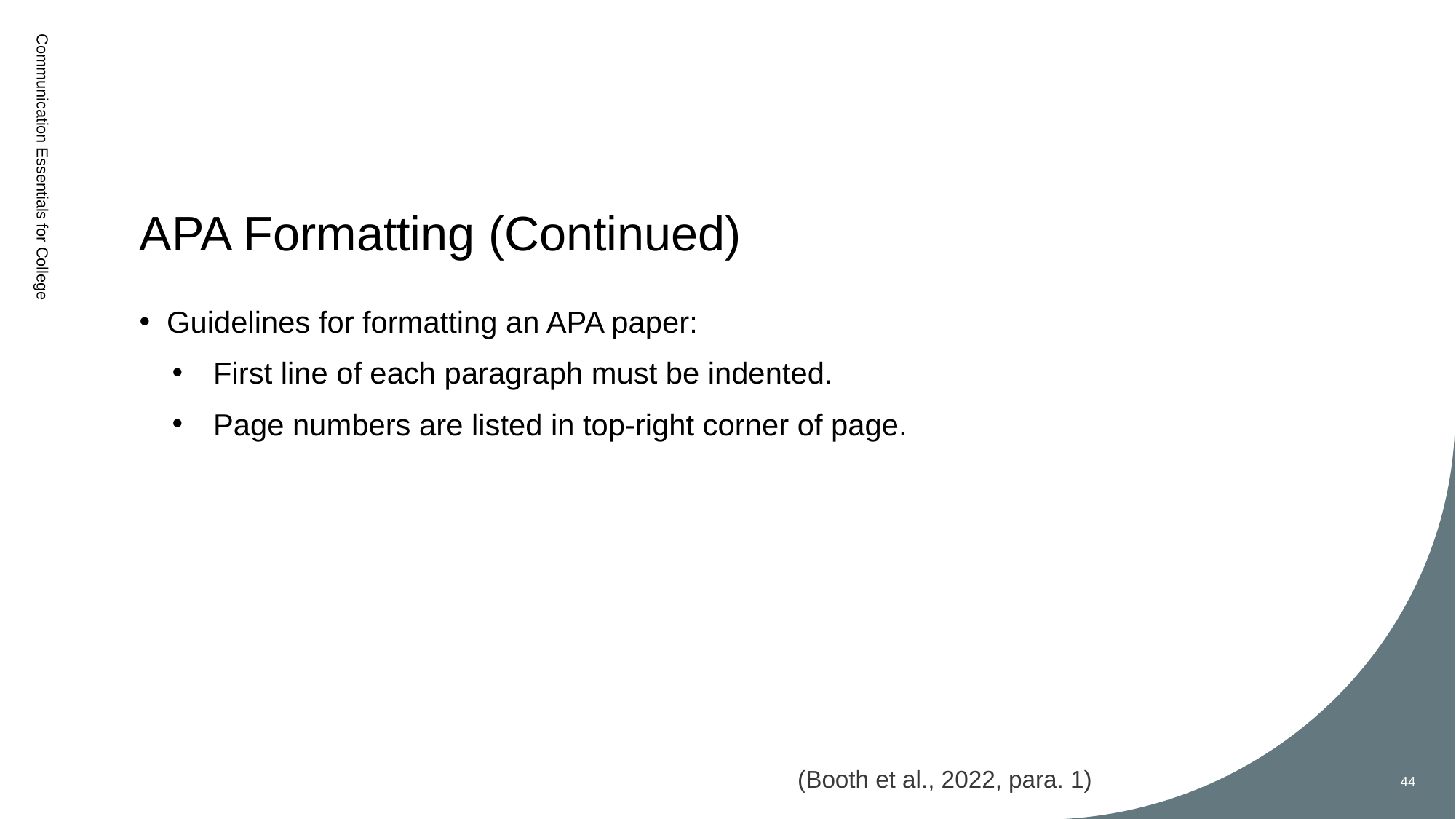

# APA Formatting (Continued)
Communication Essentials for College
Guidelines for formatting an APA paper:
First line of each paragraph must be indented.
Page numbers are listed in top-right corner of page.

(Booth et al., 2022, para. 1)
44